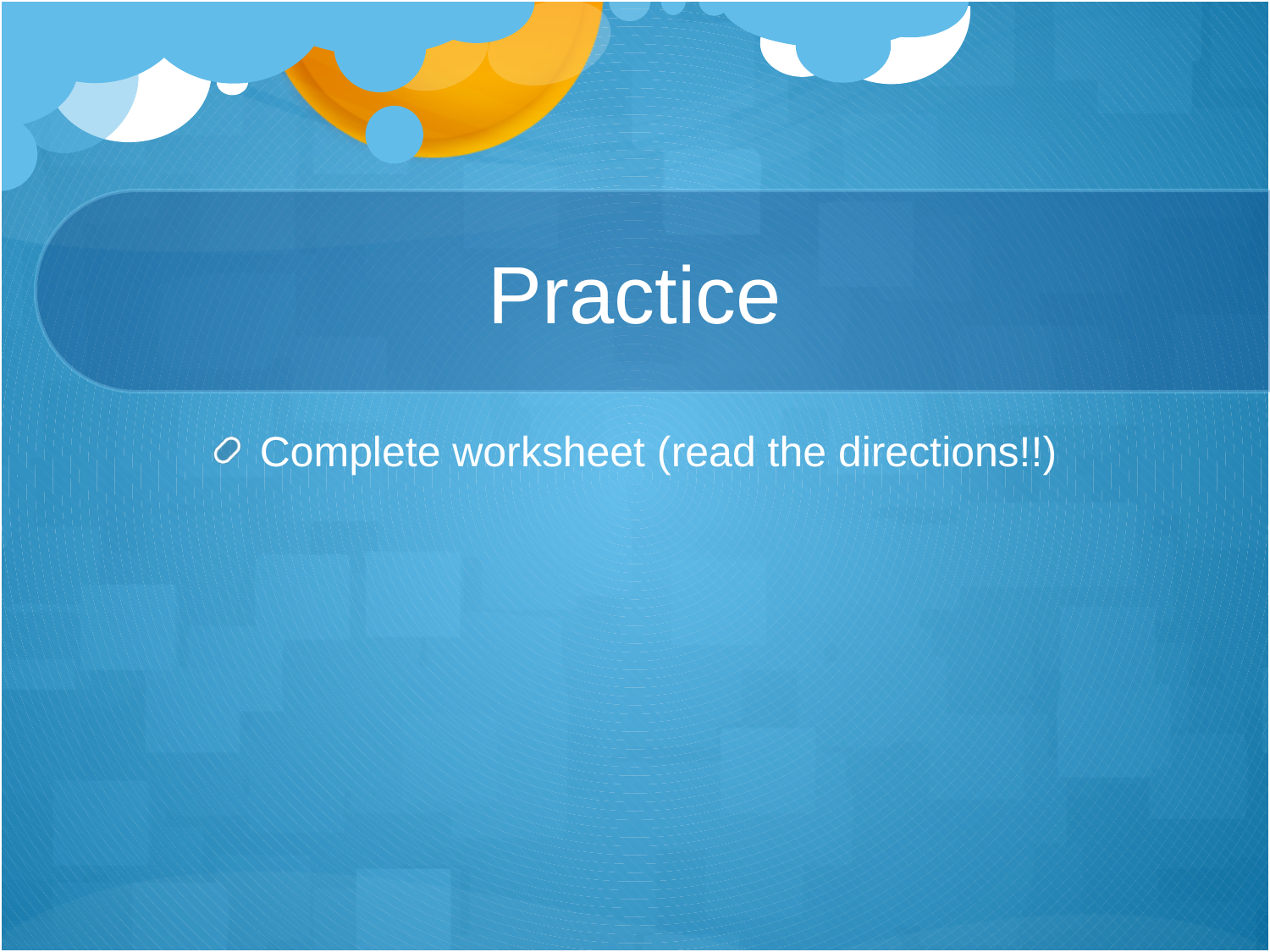

# Practice
Complete worksheet (read the directions!!)